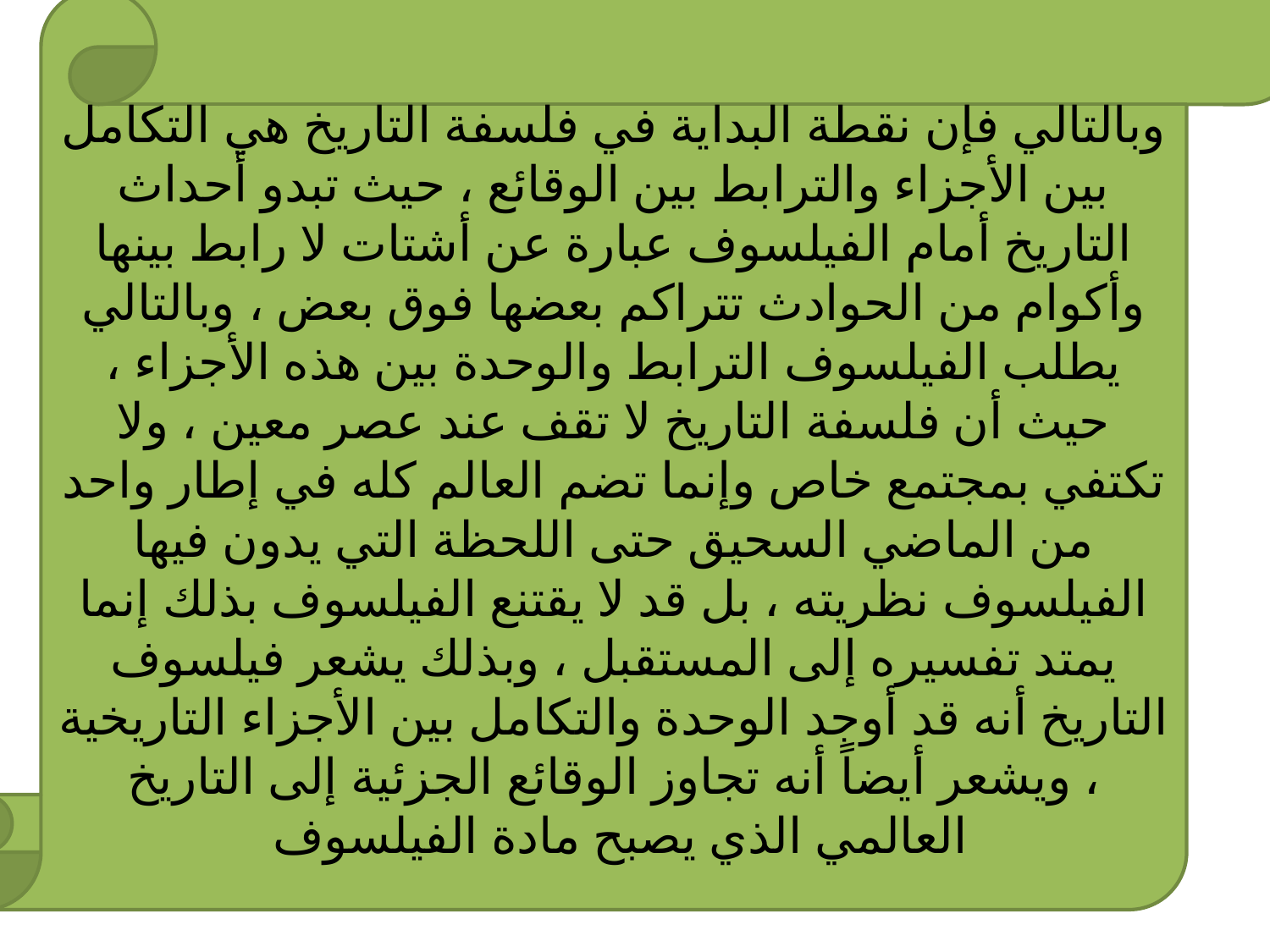

وبالتالي فإن نقطة البداية في فلسفة التاريخ هي التكامل بين الأجزاء والترابط بين الوقائع ، حيث تبدو أحداث التاريخ أمام الفيلسوف عبارة عن أشتات لا رابط بينها وأكوام من الحوادث تتراكم بعضها فوق بعض ، وبالتالي يطلب الفيلسوف الترابط والوحدة بين هذه الأجزاء ، حيث أن فلسفة التاريخ لا تقف عند عصر معين ، ولا تكتفي بمجتمع خاص وإنما تضم العالم كله في إطار واحد من الماضي السحيق حتى اللحظة التي يدون فيها الفيلسوف نظريته ، بل قد لا يقتنع الفيلسوف بذلك إنما يمتد تفسيره إلى المستقبل ، وبذلك يشعر فيلسوف التاريخ أنه قد أوجد الوحدة والتكامل بين الأجزاء التاريخية ، ويشعر أيضاً أنه تجاوز الوقائع الجزئية إلى التاريخ العالمي الذي يصبح مادة الفيلسوف